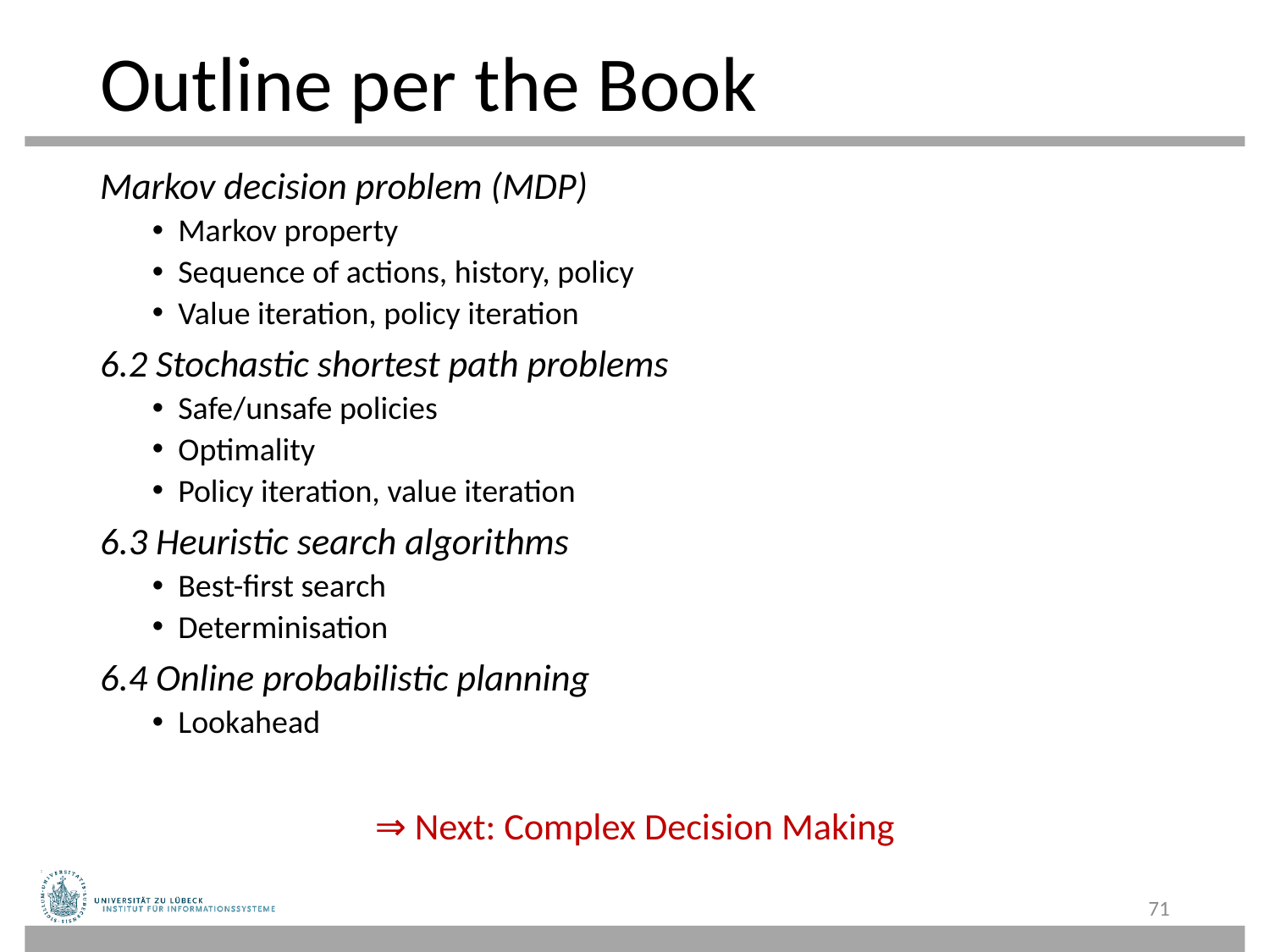

# Outline per the Book
Markov decision problem (MDP)
Markov property
Sequence of actions, history, policy
Value iteration, policy iteration
6.2 Stochastic shortest path problems
Safe/unsafe policies
Optimality
Policy iteration, value iteration
6.3 Heuristic search algorithms
Best-first search
Determinisation
6.4 Online probabilistic planning
Lookahead

⇒ Next: Complex Decision Making
71